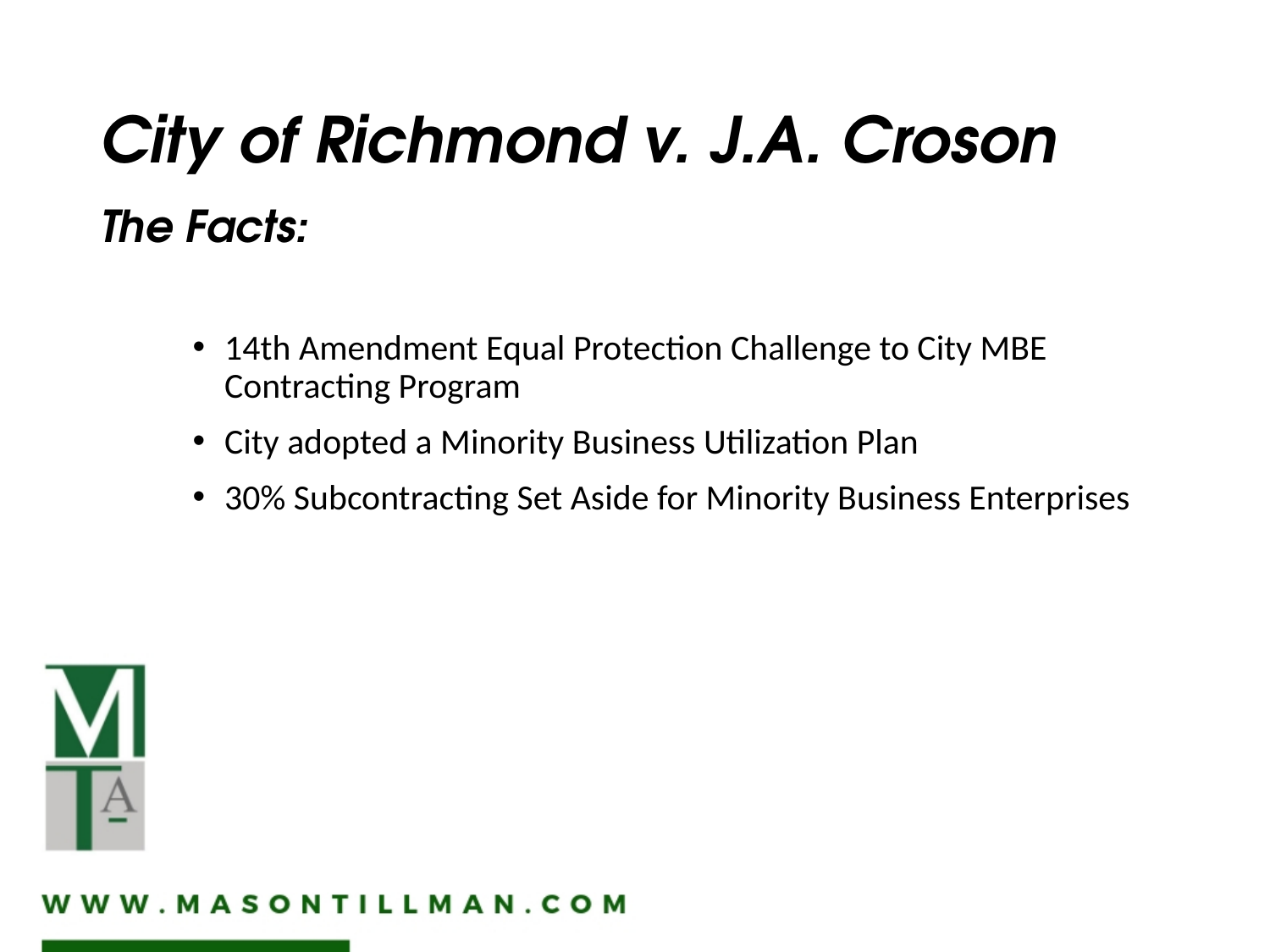

# City of Richmond v. J.A. Croson

The Facts:
14th Amendment Equal Protection Challenge to City MBE Contracting Program
City adopted a Minority Business Utilization Plan
30% Subcontracting Set Aside for Minority Business Enterprises